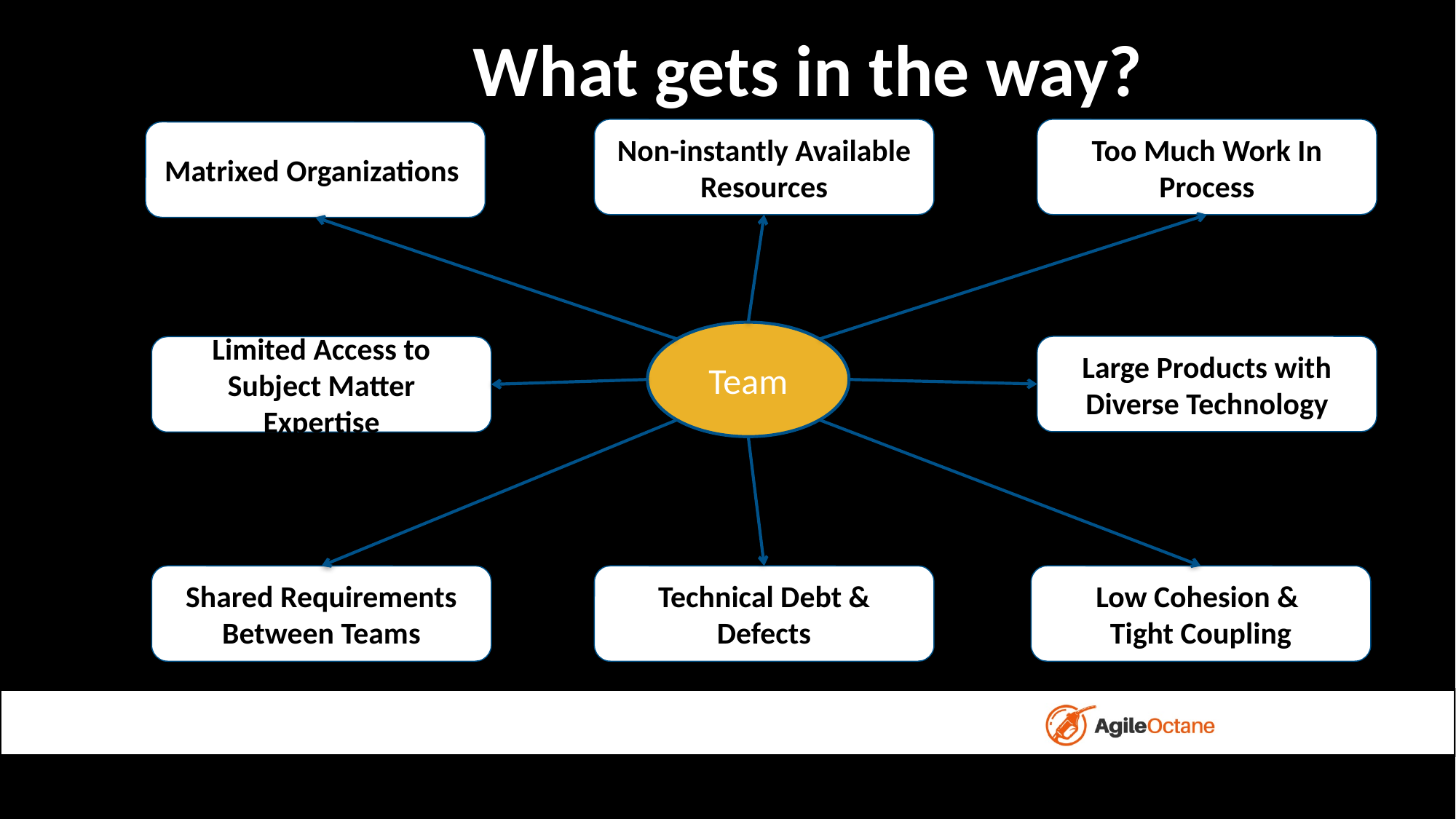

# What gets in the way?
Non-instantly Available Resources
Too Much Work In Process
Matrixed Organizations
Team
Large Products with Diverse Technology
Limited Access to Subject Matter Expertise
Shared Requirements Between Teams
Technical Debt & Defects
Low Cohesion &
Tight Coupling